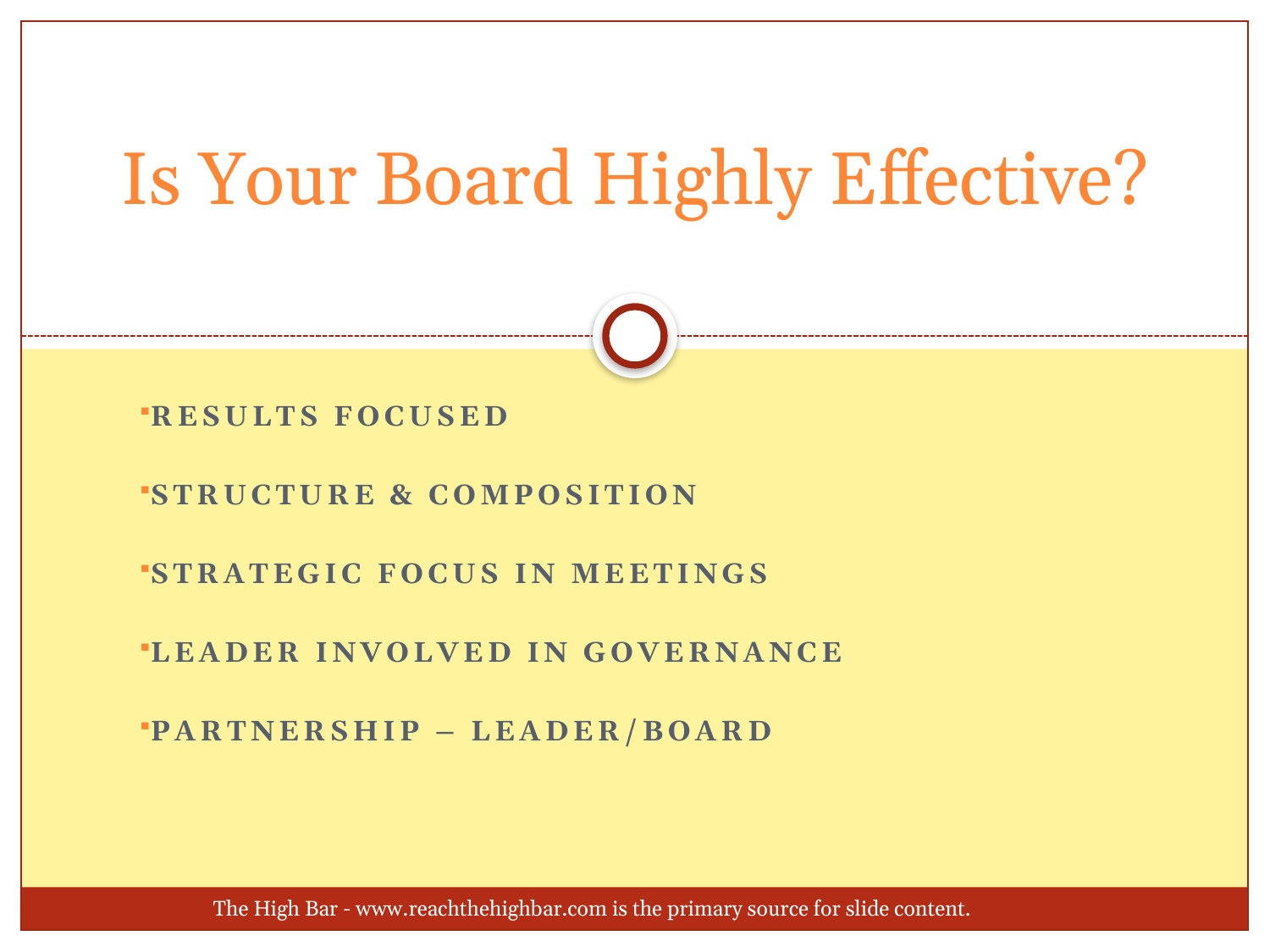

# Is Your Board Highly Effective?
Results focused

Structure & Composition

Strategic Focus in Meetings

Leader Involved in Governance

Partnership – Leader/Board
The High Bar - www.reachthehighbar.com is the primary source for slide content.